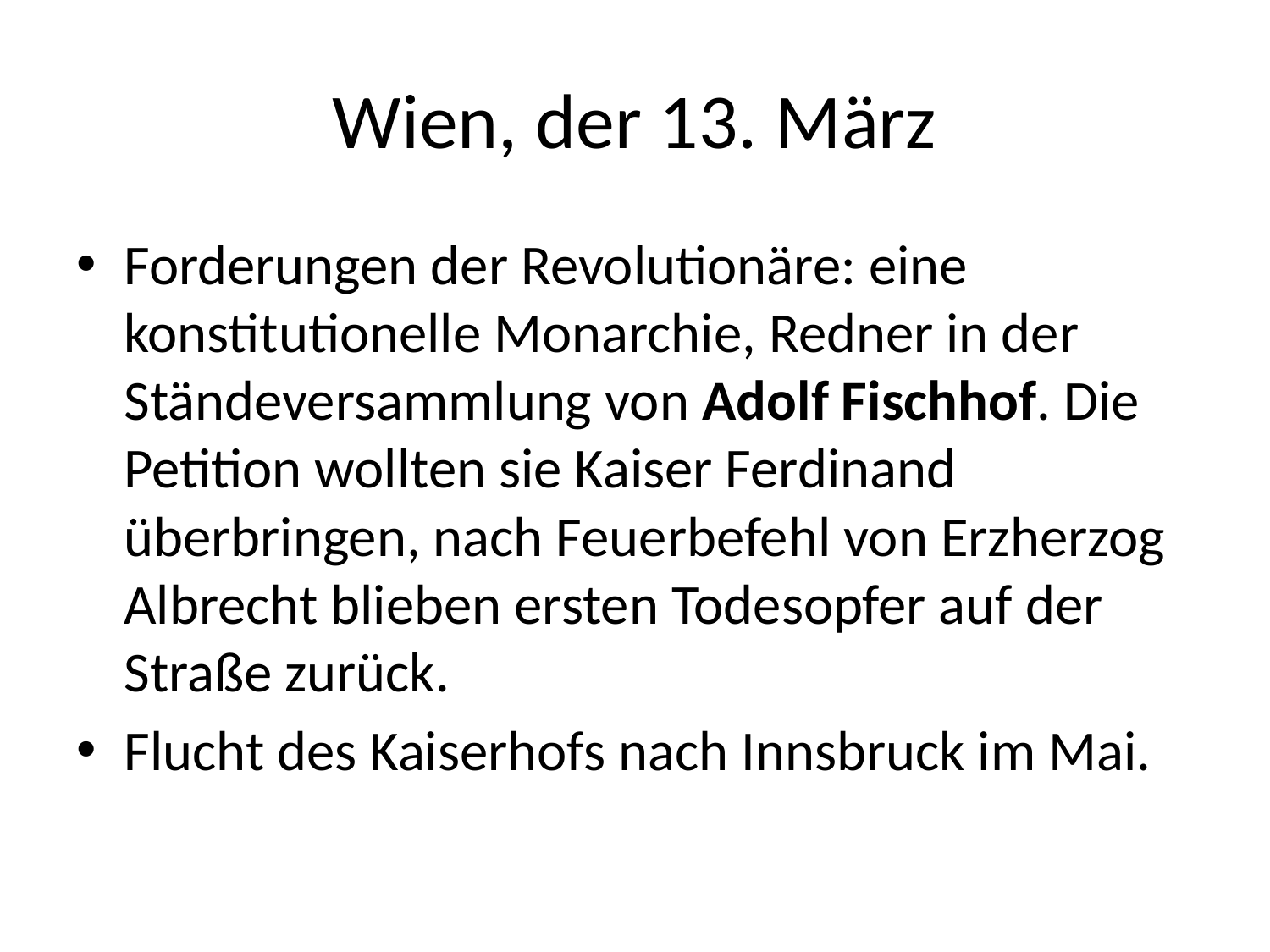

# Wien, der 13. März
Forderungen der Revolutionäre: eine konstitutionelle Monarchie, Redner in der Ständeversammlung von Adolf Fischhof. Die Petition wollten sie Kaiser Ferdinand überbringen, nach Feuerbefehl von Erzherzog Albrecht blieben ersten Todesopfer auf der Straße zurück.
Flucht des Kaiserhofs nach Innsbruck im Mai.